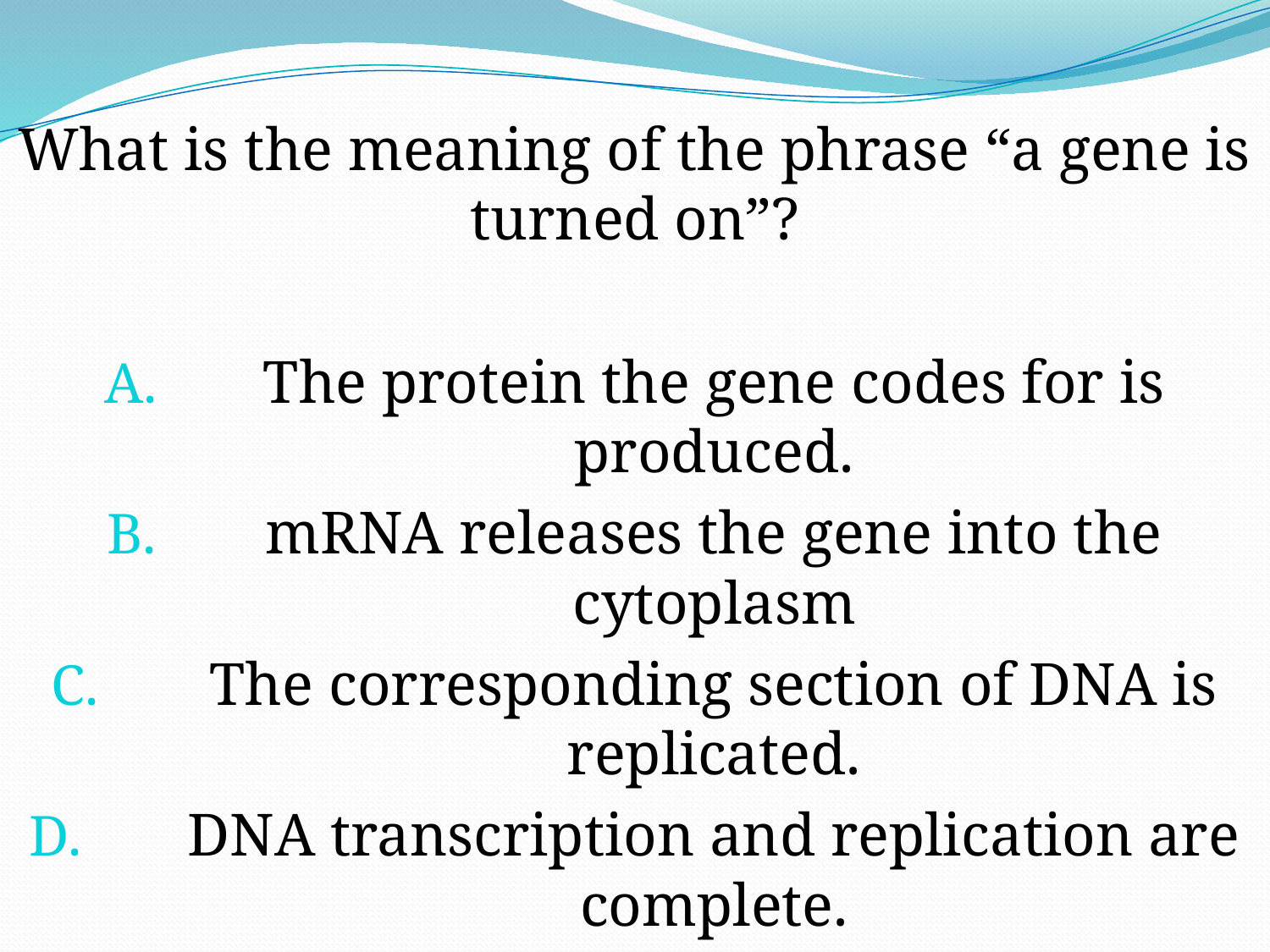

What is the meaning of the phrase “a gene is turned on”?

The protein the gene codes for is produced.
mRNA releases the gene into the cytoplasm
The corresponding section of DNA is replicated.
DNA transcription and replication are complete.